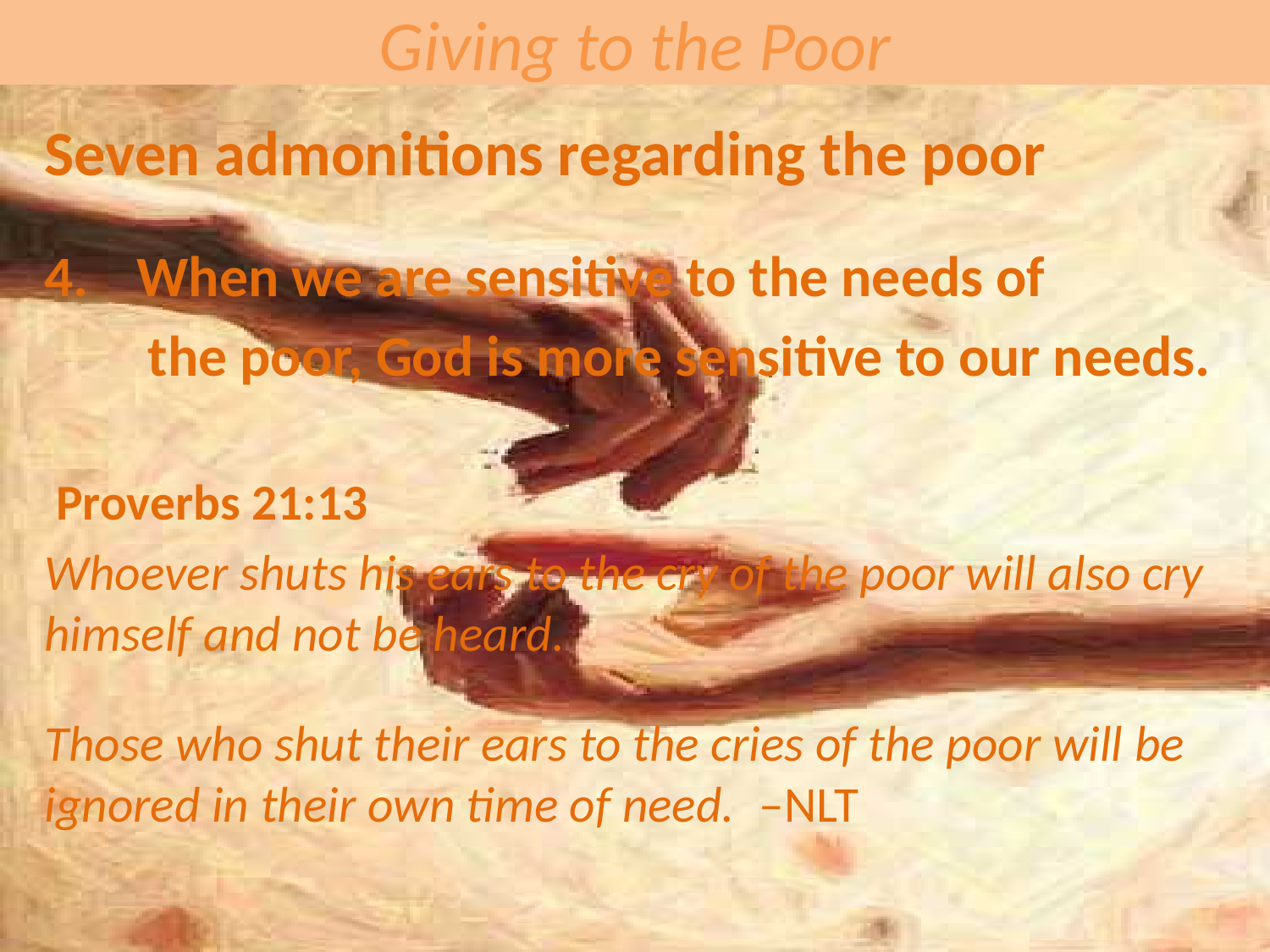

# Giving to the Poor
Seven admonitions regarding the poor

When we are sensitive to the needs of
        the poor, God is more sensitive to our needs.

 Proverbs 21:13
Whoever shuts his ears to the cry of the poor will also cry himself and not be heard.

Those who shut their ears to the cries of the poor will be ignored in their own time of need.  –NLT